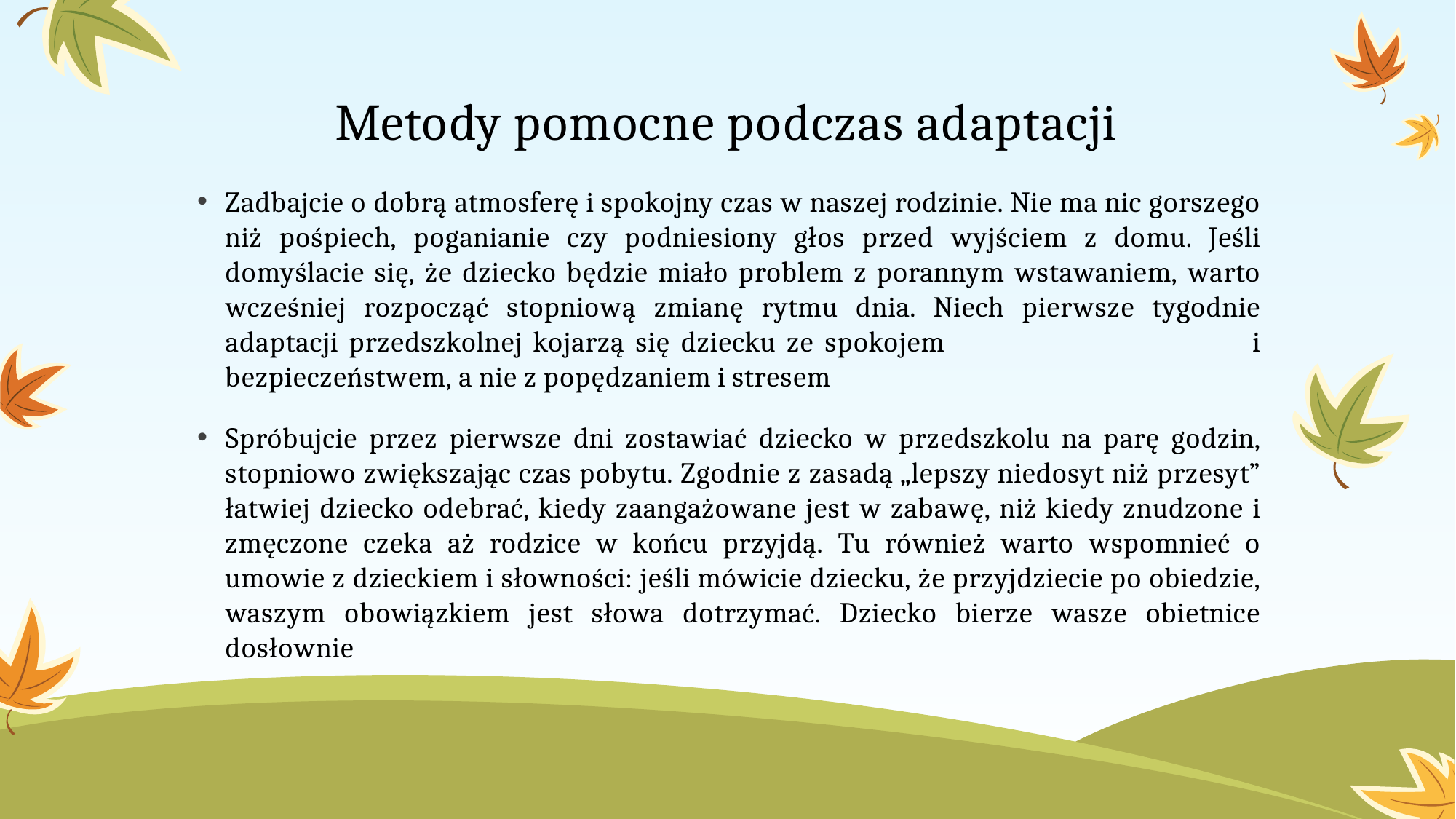

# Metody pomocne podczas adaptacji
Zadbajcie o dobrą atmosferę i spokojny czas w naszej rodzinie. Nie ma nic gorszego niż pośpiech, poganianie czy podniesiony głos przed wyjściem z domu. Jeśli domyślacie się, że dziecko będzie miało problem z porannym wstawaniem, warto wcześniej rozpocząć stopniową zmianę rytmu dnia. Niech pierwsze tygodnie adaptacji przedszkolnej kojarzą się dziecku ze spokojem                             i bezpieczeństwem, a nie z popędzaniem i stresem
Spróbujcie przez pierwsze dni zostawiać dziecko w przedszkolu na parę godzin, stopniowo zwiększając czas pobytu. Zgodnie z zasadą „lepszy niedosyt niż przesyt” łatwiej dziecko odebrać, kiedy zaangażowane jest w zabawę, niż kiedy znudzone i zmęczone czeka aż rodzice w końcu przyjdą. Tu również warto wspomnieć o umowie z dzieckiem i słowności: jeśli mówicie dziecku, że przyjdziecie po obiedzie, waszym obowiązkiem jest słowa dotrzymać. Dziecko bierze wasze obietnice dosłownie